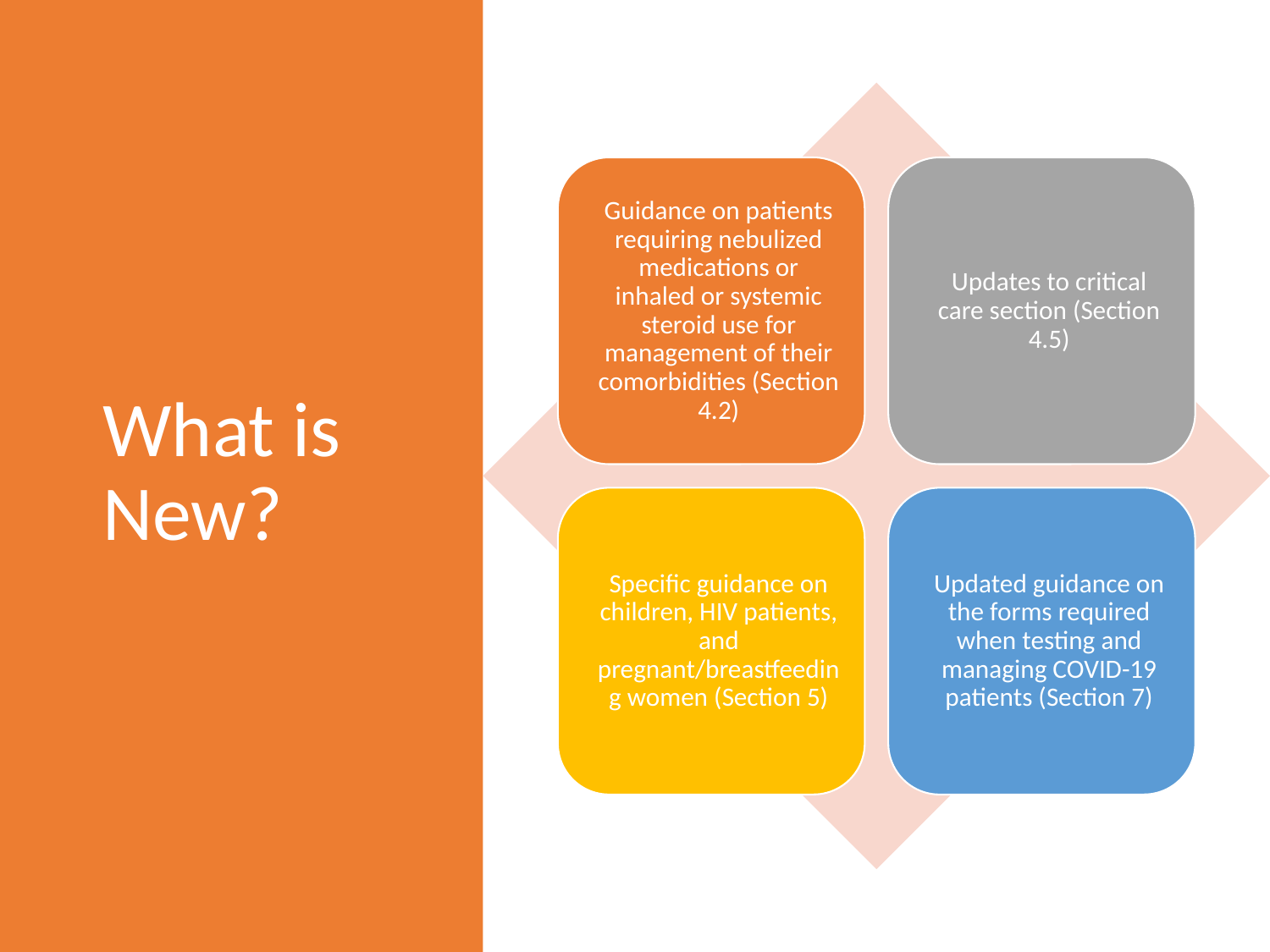

Guidance on patients requiring nebulized medications or inhaled or systemic steroid use for management of their comorbidities (Section 4.2)
Updates to critical care section (Section 4.5)
Specific guidance on children, HIV patients, and pregnant/breastfeeding women (Section 5)
Updated guidance on the forms required when testing and managing COVID-19 patients (Section 7)

# What is New?